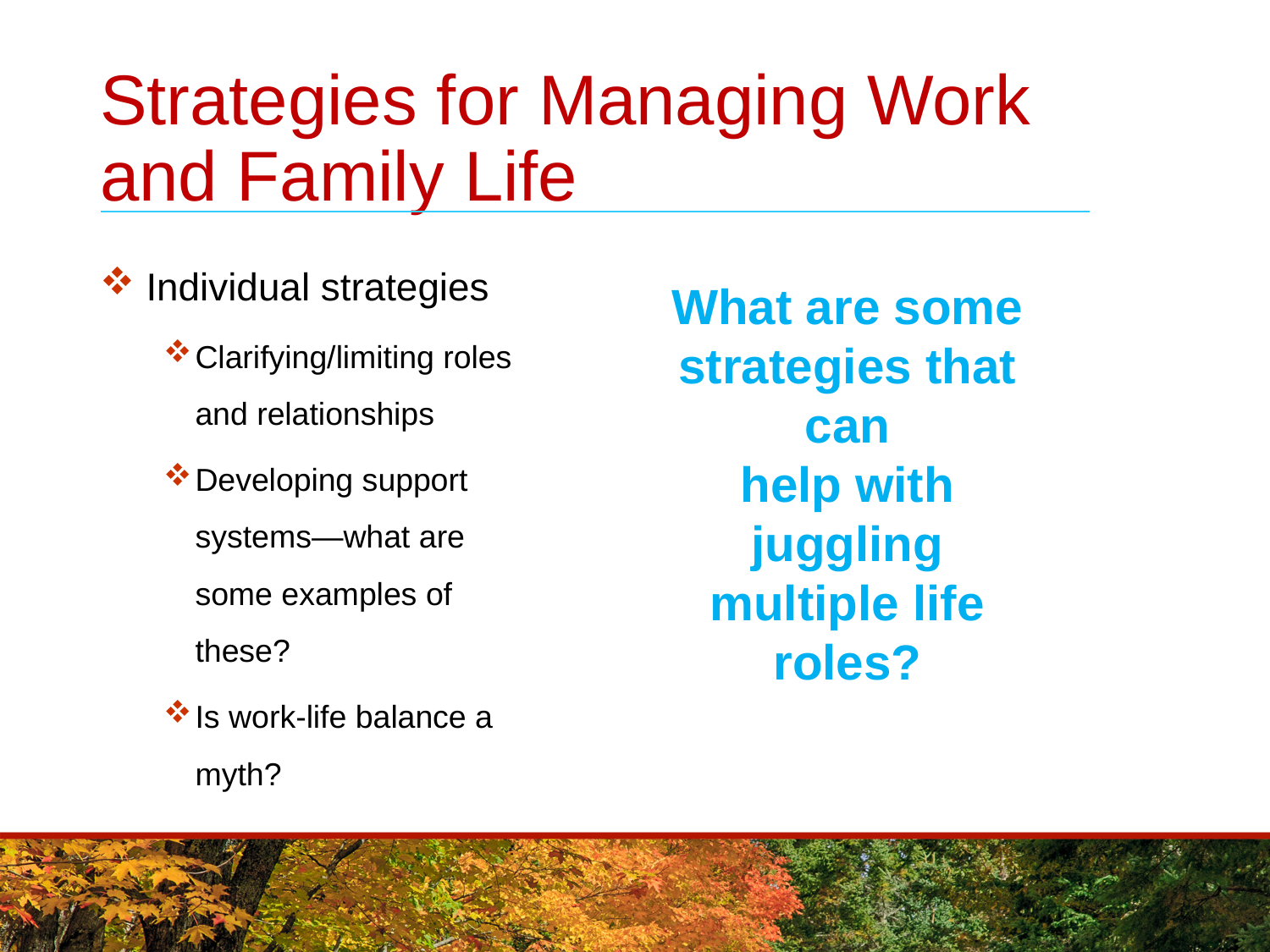

# Strategies for Managing Work and Family Life
 Individual strategies
Clarifying/limiting roles
and relationships
Developing support
systems—what are
some examples of
these?
Is work-life balance a
myth?
What are some
strategies that can
help with juggling
multiple life roles?